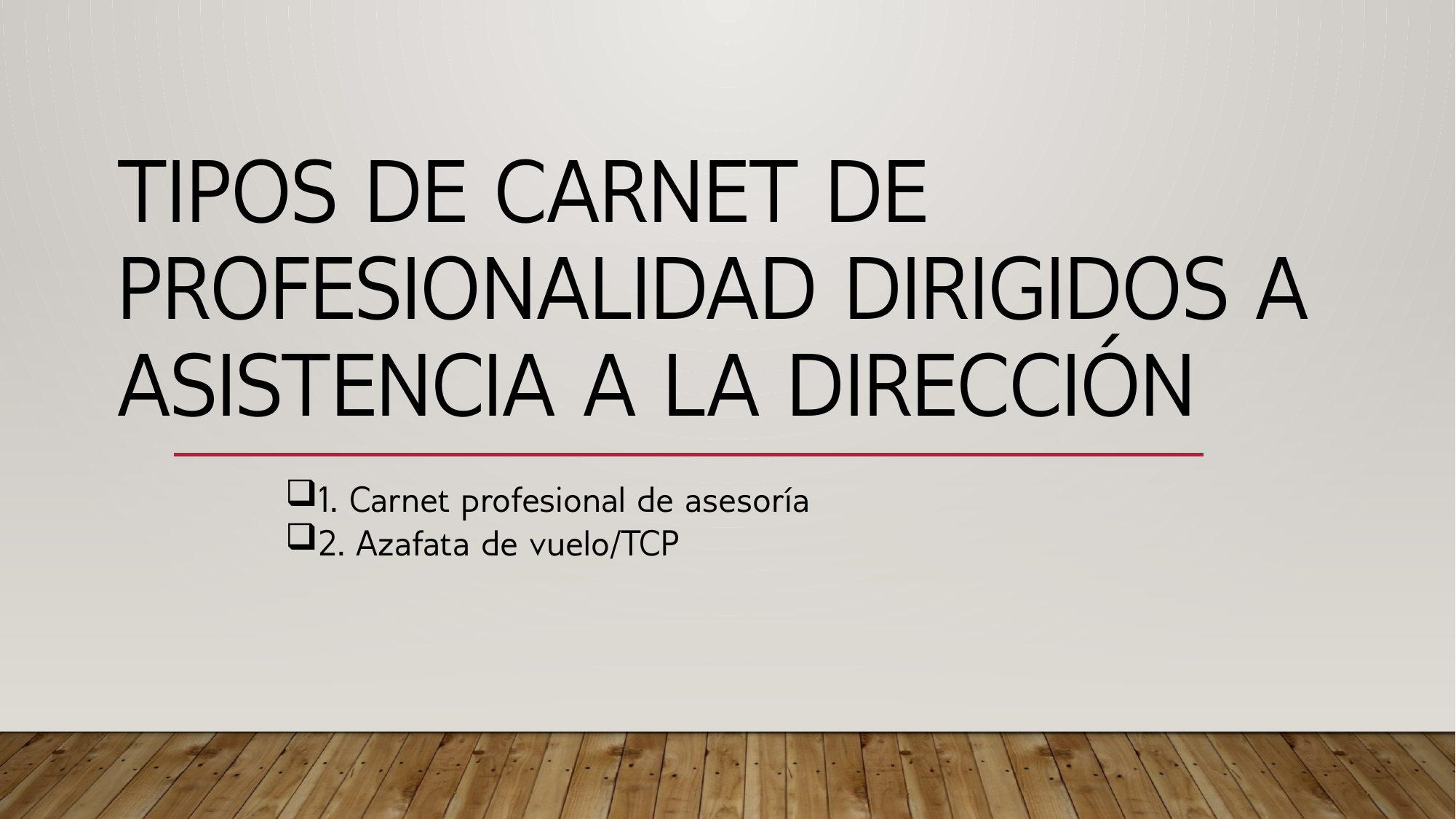

# Tipos de carnet de profesionalidad dirigidos a asistencia a la dirección
1. Carnet profesional de asesoría
2. Azafata de vuelo/TCP